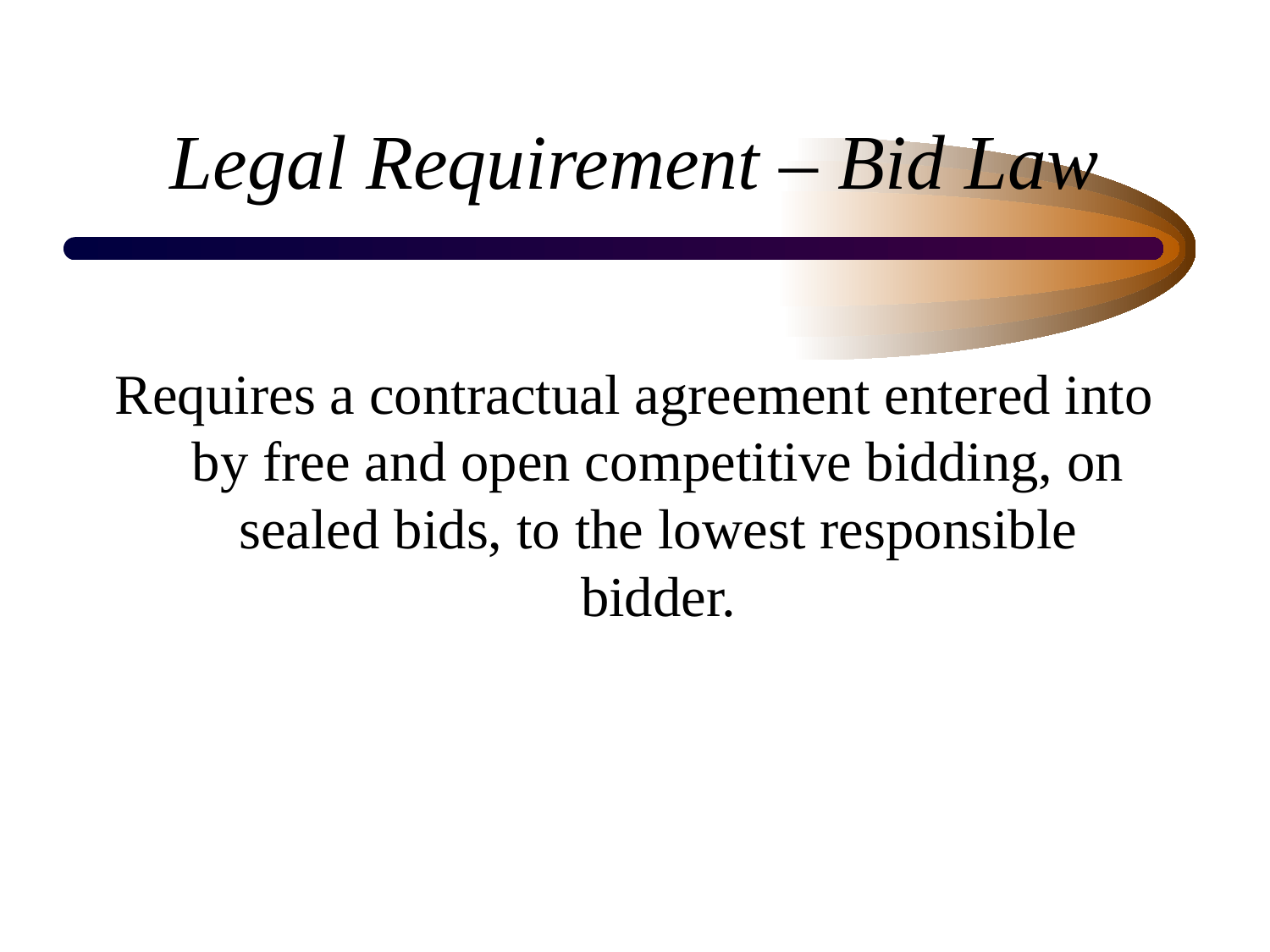

# Legal Requirement – Bid Law
Requires a contractual agreement entered into by free and open competitive bidding, on sealed bids, to the lowest responsible bidder.